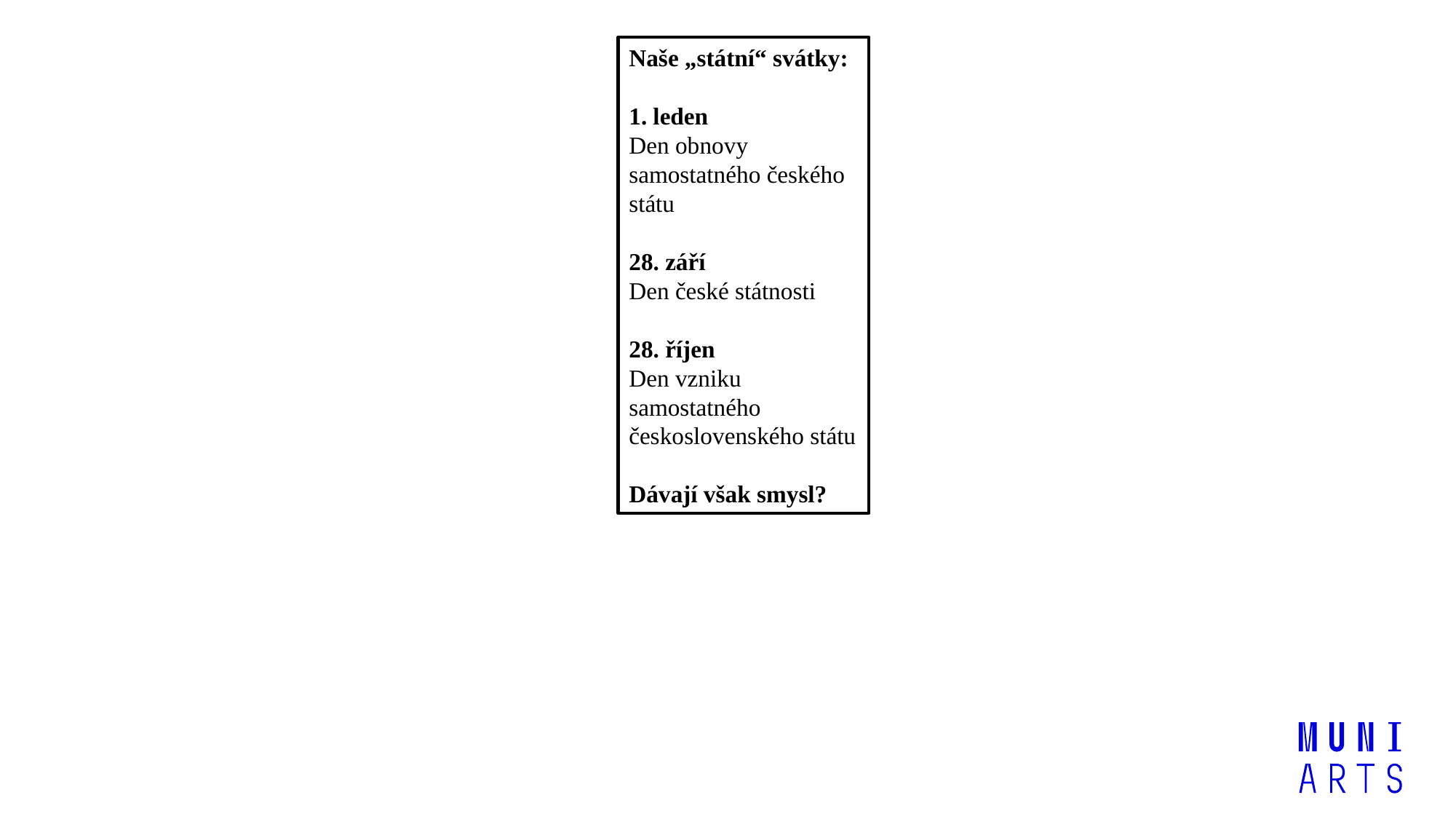

Naše „státní“ svátky:

1. leden
Den obnovy samostatného českého státu

28. září
Den české státnosti

28. říjen
Den vzniku samostatného československého státu

Dávají však smysl?